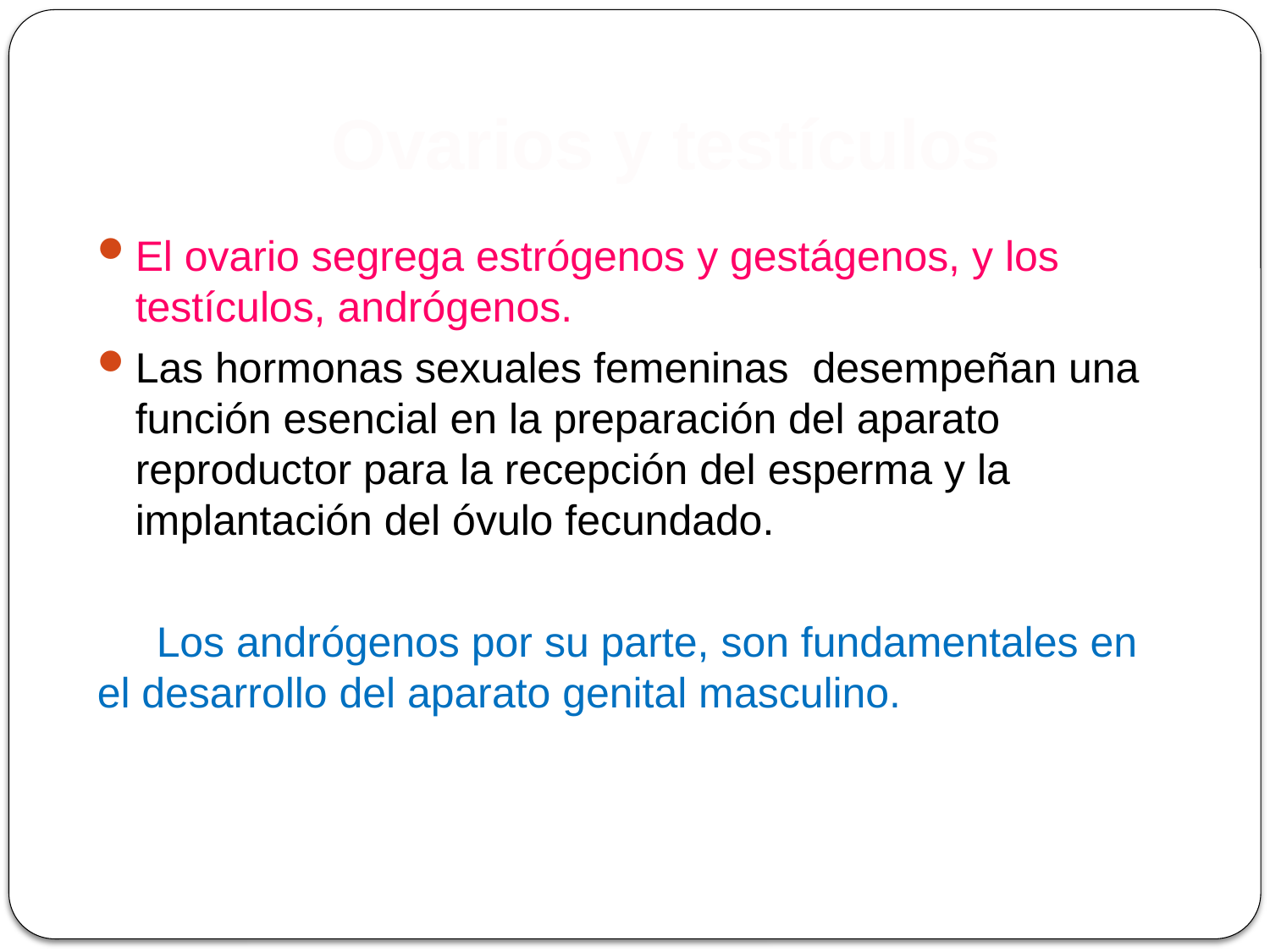

# Ovarios y testículos
El ovario segrega estrógenos y gestágenos, y los testículos, andrógenos.
Las hormonas sexuales femeninas  desempeñan una función esencial en la preparación del aparato reproductor para la recepción del esperma y la implantación del óvulo fecundado.

     Los andrógenos por su parte, son fundamentales en el desarrollo del aparato genital masculino.